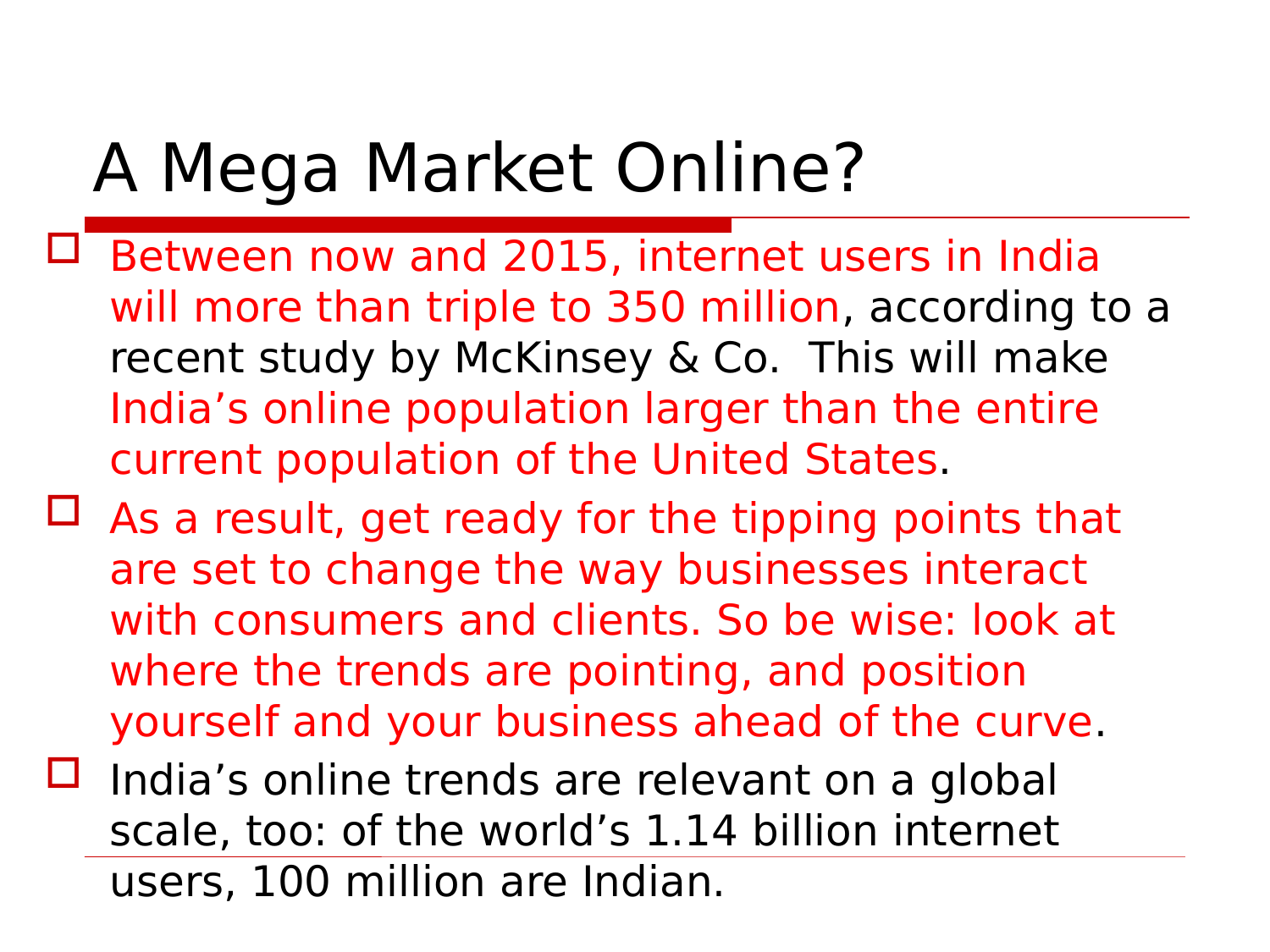

# A Mega Market Online?
Between now and 2015, internet users in India will more than triple to 350 million, according to a recent study by McKinsey & Co.  This will make India’s online population larger than the entire current population of the United States.
As a result, get ready for the tipping points that are set to change the way businesses interact with consumers and clients. So be wise: look at where the trends are pointing, and position yourself and your business ahead of the curve.
India’s online trends are relevant on a global scale, too: of the world’s 1.14 billion internet users, 100 million are Indian.